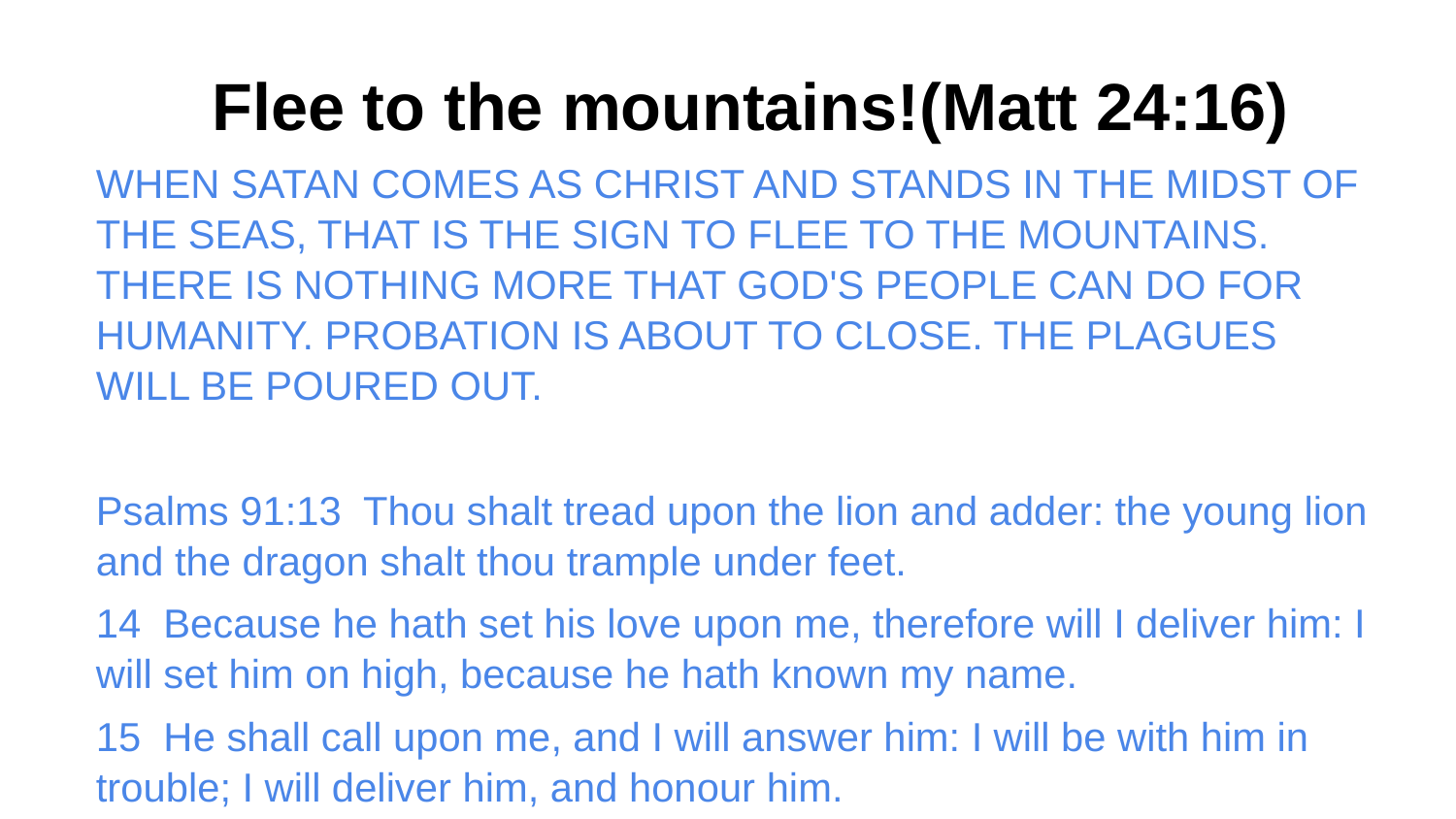

# Flee to the mountains!(Matt 24:16)
WHEN SATAN COMES AS CHRIST AND STANDS IN THE MIDST OF THE SEAS, THAT IS THE SIGN TO FLEE TO THE MOUNTAINS. THERE IS NOTHING MORE THAT GOD'S PEOPLE CAN DO FOR HUMANITY. PROBATION IS ABOUT TO CLOSE. THE PLAGUES WILL BE POURED OUT.

Psalms 91:13  Thou shalt tread upon the lion and adder: the young lion and the dragon shalt thou trample under feet.
14  Because he hath set his love upon me, therefore will I deliver him: I will set him on high, because he hath known my name.
15  He shall call upon me, and I will answer him: I will be with him in trouble; I will deliver him, and honour him.